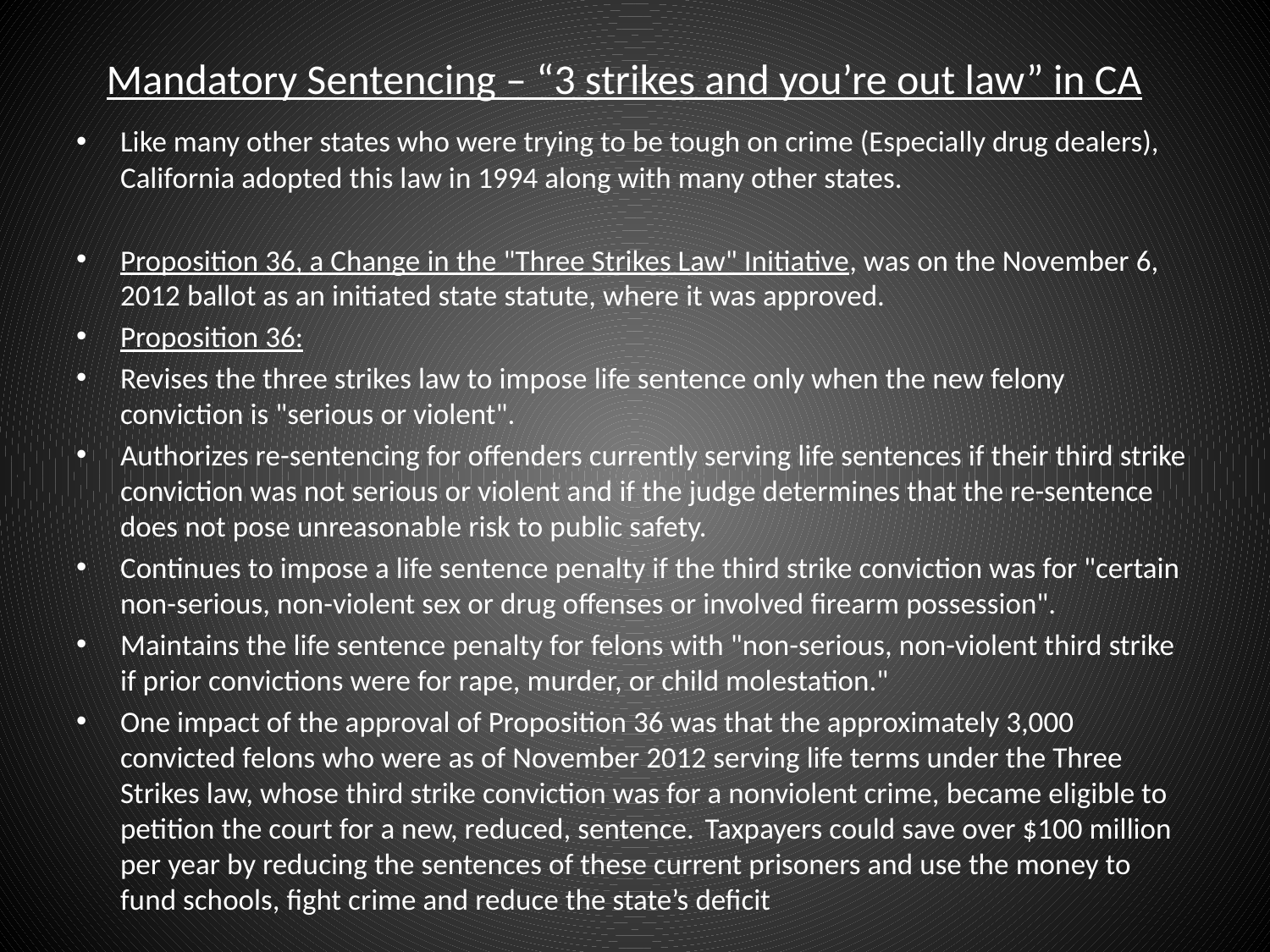

# Mandatory Sentencing – “3 strikes and you’re out law” in CA
Like many other states who were trying to be tough on crime (Especially drug dealers), California adopted this law in 1994 along with many other states.

Proposition 36, a Change in the "Three Strikes Law" Initiative, was on the November 6, 2012 ballot as an initiated state statute, where it was approved.
Proposition 36:
Revises the three strikes law to impose life sentence only when the new felony conviction is "serious or violent".
Authorizes re-sentencing for offenders currently serving life sentences if their third strike conviction was not serious or violent and if the judge determines that the re-sentence does not pose unreasonable risk to public safety.
Continues to impose a life sentence penalty if the third strike conviction was for "certain non-serious, non-violent sex or drug offenses or involved firearm possession".
Maintains the life sentence penalty for felons with "non-serious, non-violent third strike if prior convictions were for rape, murder, or child molestation."
One impact of the approval of Proposition 36 was that the approximately 3,000 convicted felons who were as of November 2012 serving life terms under the Three Strikes law, whose third strike conviction was for a nonviolent crime, became eligible to petition the court for a new, reduced, sentence.  Taxpayers could save over $100 million per year by reducing the sentences of these current prisoners and use the money to fund schools, fight crime and reduce the state’s deficit